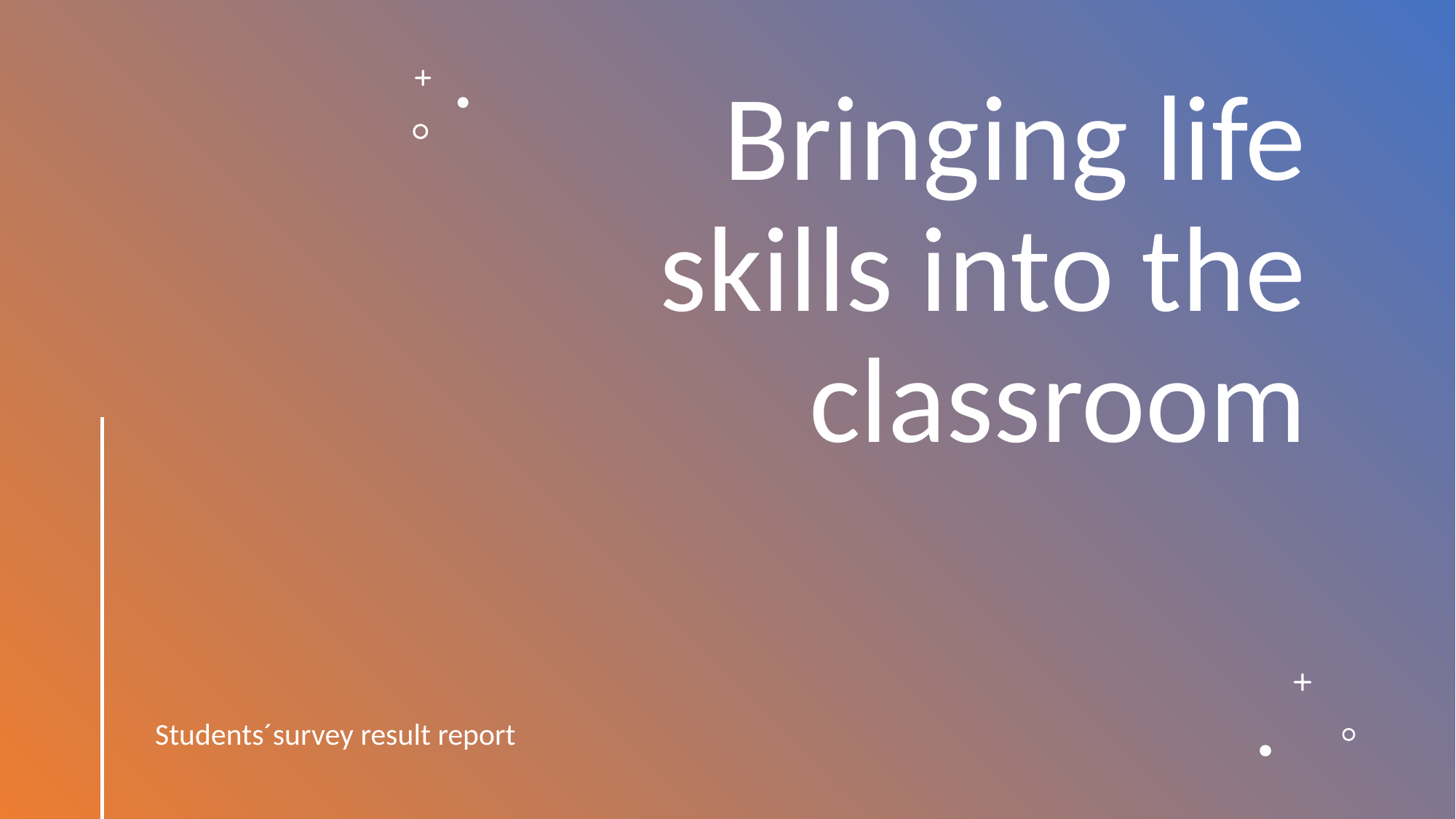

# Bringing life skills into the classroom

Students´survey result report